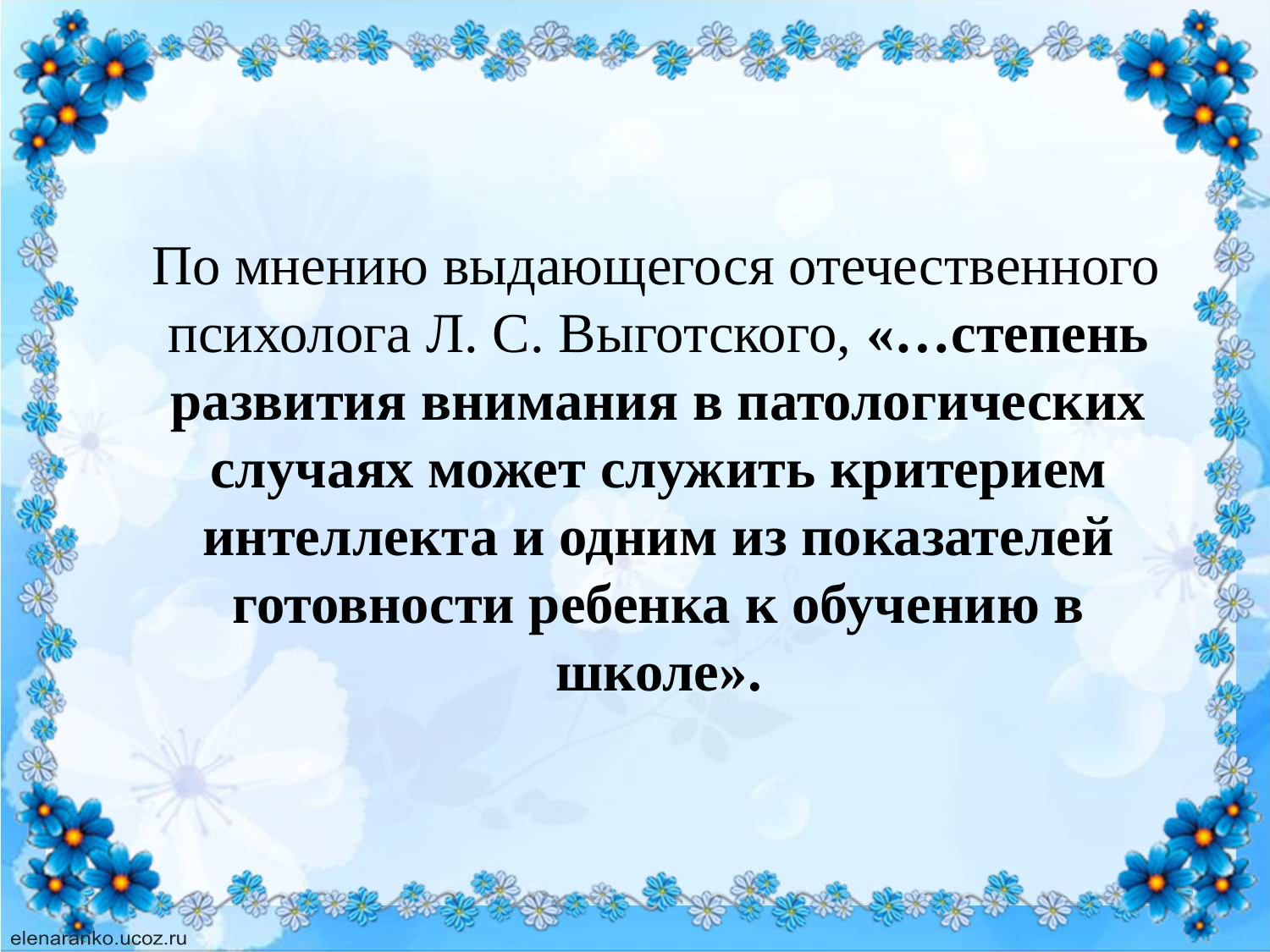

По мнению выдающегося отечественного психолога Л. С. Выготского, «…степень развития внимания в патологических случаях может служить критерием интеллекта и одним из показателей готовности ребенка к обучению в школе».